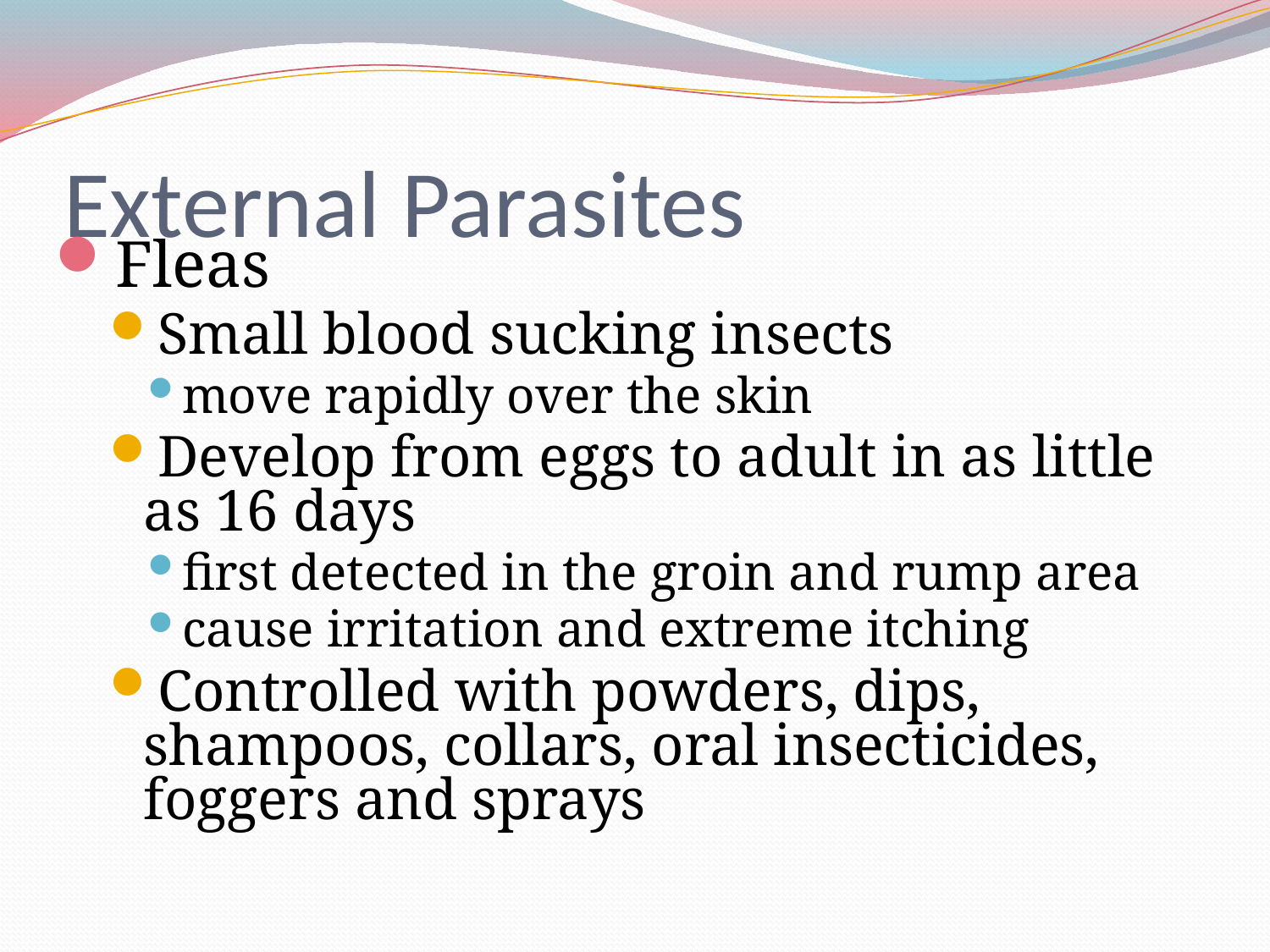

# External Parasites
Fleas
Small blood sucking insects
move rapidly over the skin
Develop from eggs to adult in as little as 16 days
first detected in the groin and rump area
cause irritation and extreme itching
Controlled with powders, dips, shampoos, collars, oral insecticides, foggers and sprays